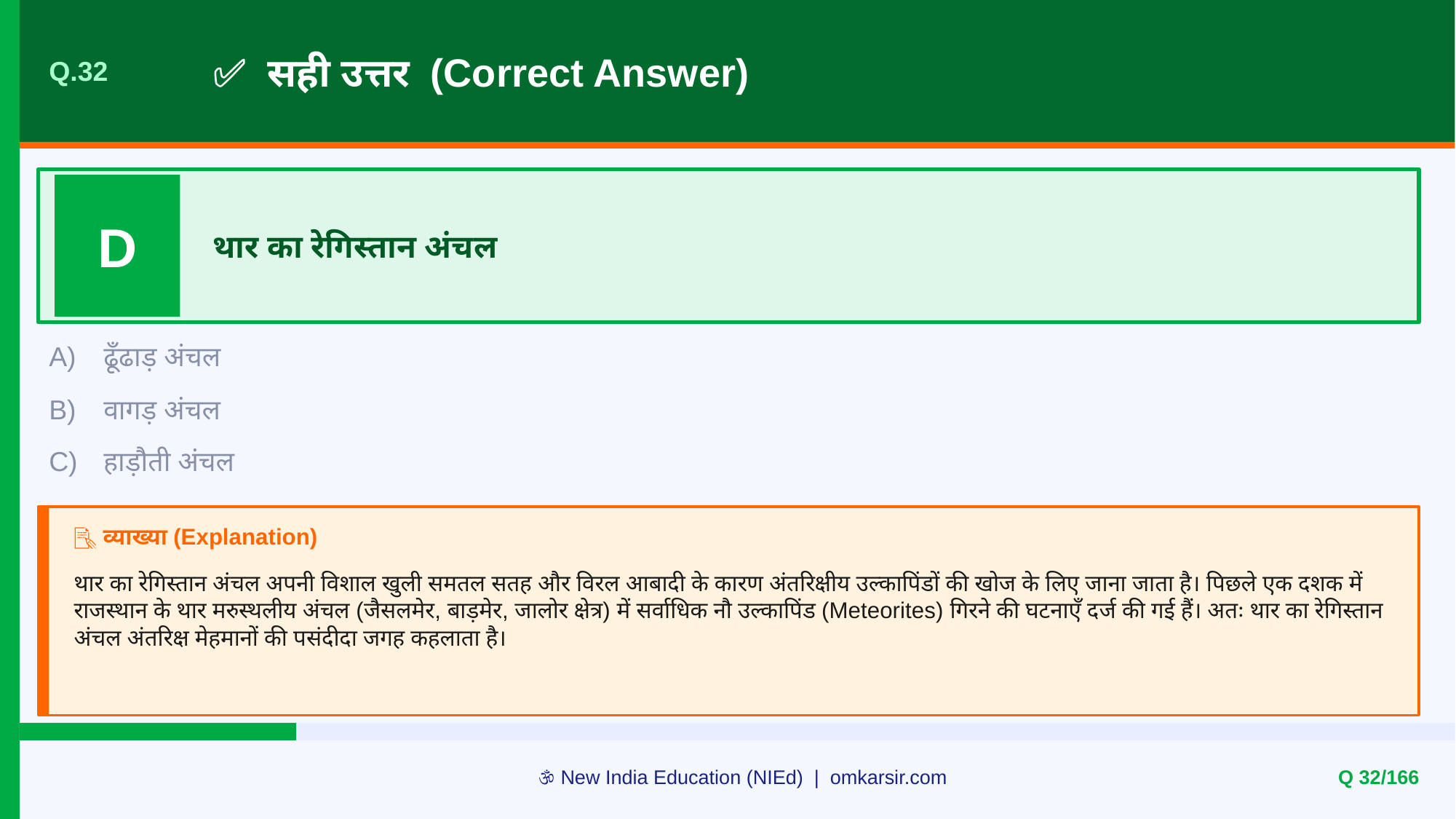

✅  सही उत्तर  (Correct Answer)
Q.32

D
थार का रेगिस्तान अंचल
A)
ढूँढाड़ अंचल
B)
वागड़ अंचल
C)
हाड़ौती अंचल

📝 व्याख्या (Explanation)
थार का रेगिस्तान अंचल अपनी विशाल खुली समतल सतह और विरल आबादी के कारण अंतरिक्षीय उल्कापिंडों की खोज के लिए जाना जाता है। पिछले एक दशक में राजस्थान के थार मरुस्थलीय अंचल (जैसलमेर, बाड़मेर, जालोर क्षेत्र) में सर्वाधिक नौ उल्कापिंड (Meteorites) गिरने की घटनाएँ दर्ज की गई हैं। अतः थार का रेगिस्तान अंचल अंतरिक्ष मेहमानों की पसंदीदा जगह कहलाता है।

🕉️ New India Education (NIEd)  |  omkarsir.com
Q 32/166